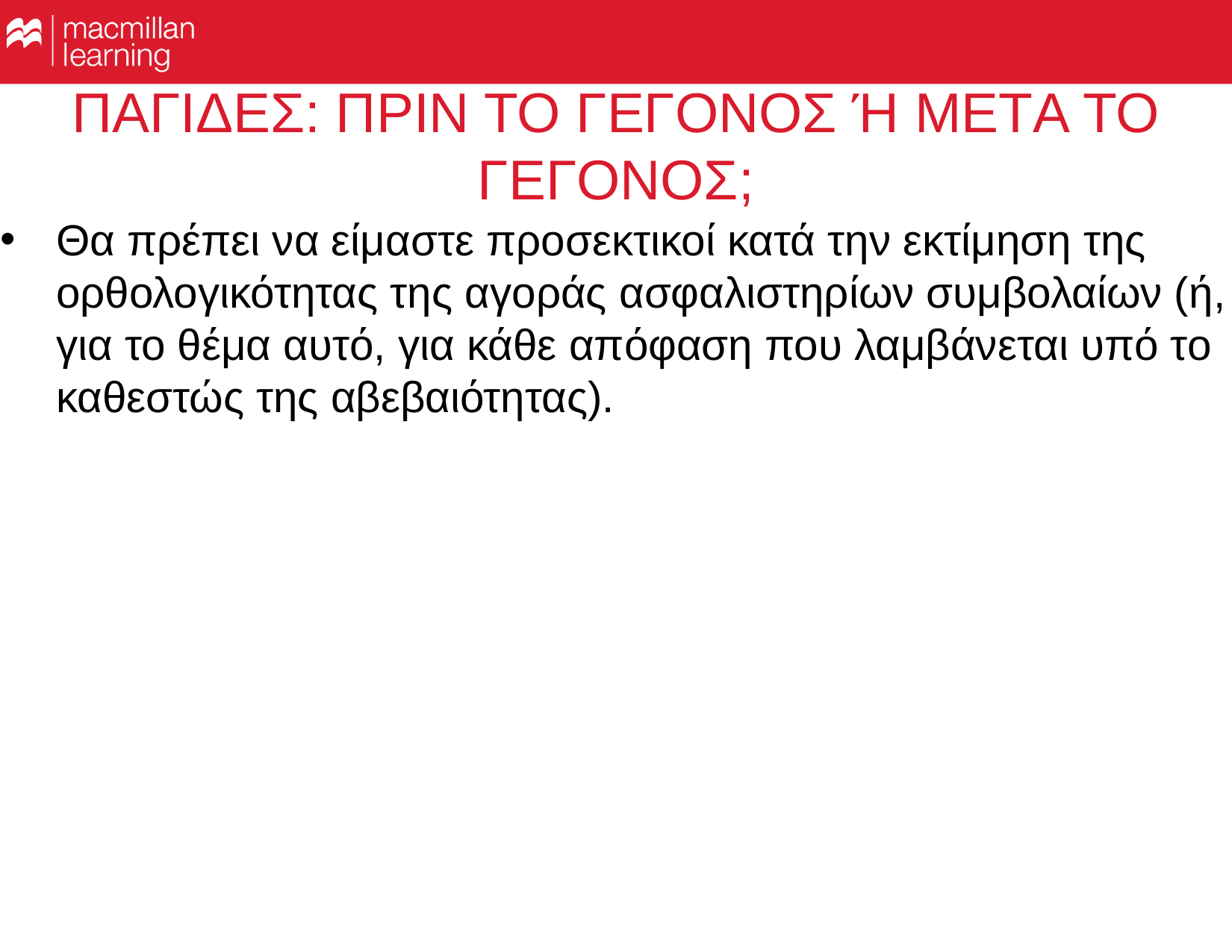

# ΠΑΓΙΔΕΣ: ΠΡΙΝ ΤΟ ΓΕΓΟΝOΣ Ή ΜΕΤA ΤΟ ΓΕΓΟΝOΣ;
Θα πρέπει να είμαστε προσεκτικοί κατά την εκτίμηση της ορθολογικότητας της αγοράς ασφαλιστηρίων συμβολαίων (ή, για το θέμα αυτό, για κάθε απόφαση που λαμβάνεται υπό το καθεστώς της αβεβαιότητας).